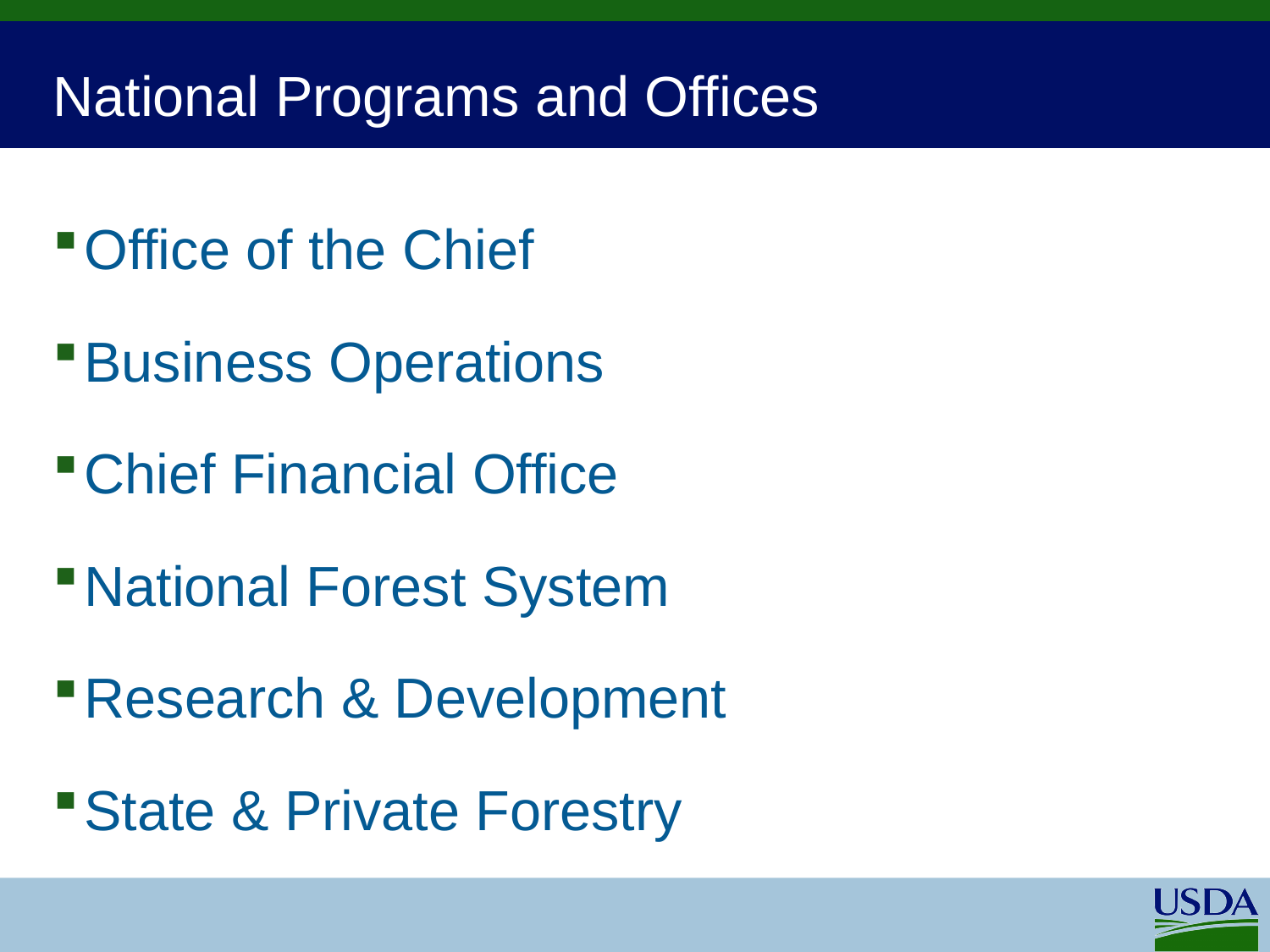

# National Programs and Offices
Office of the Chief
Business Operations
Chief Financial Office
National Forest System
Research & Development
State & Private Forestry